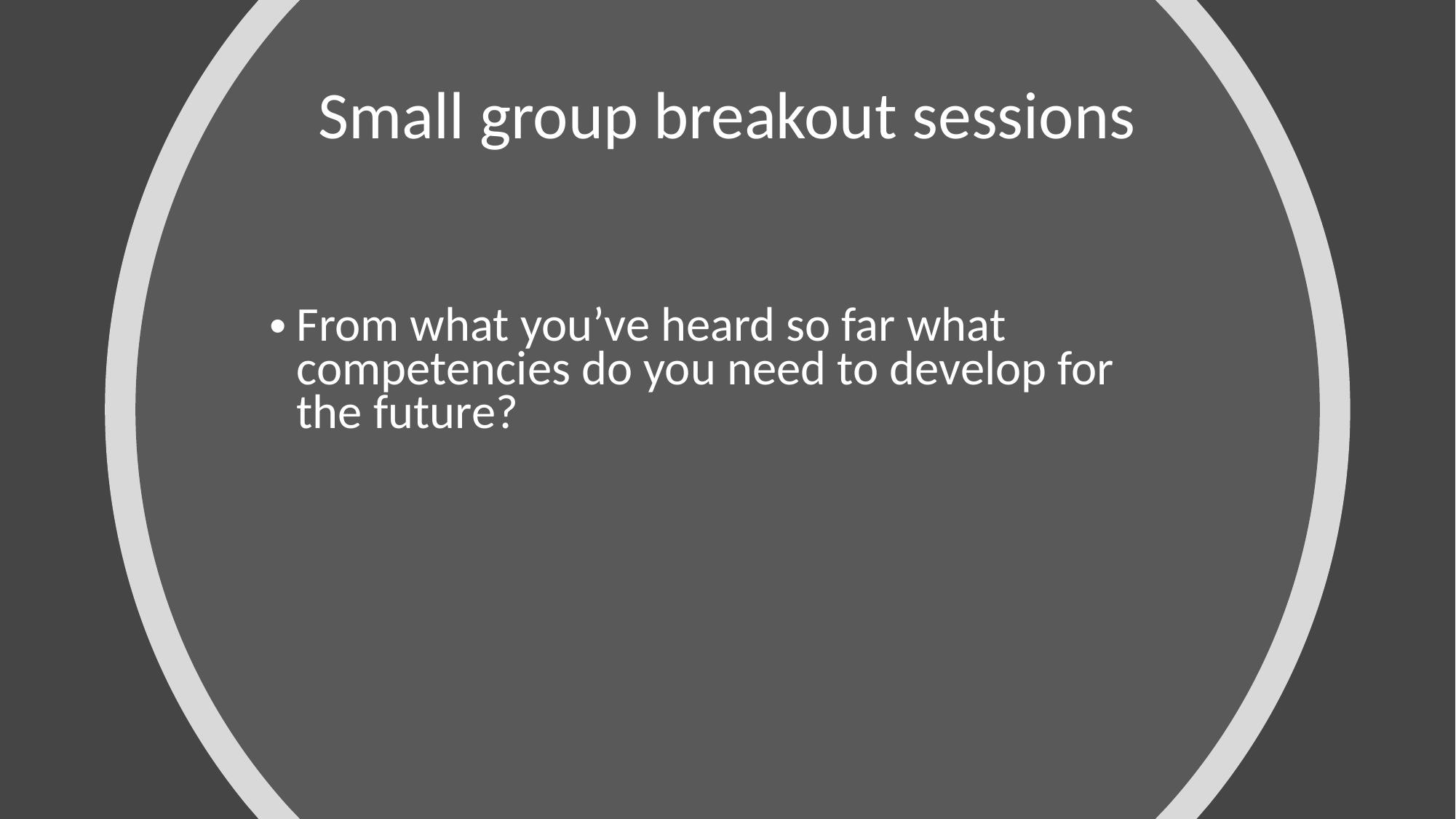

# Small group breakout sessions
From what you’ve heard so far what competencies do you need to develop for the future?